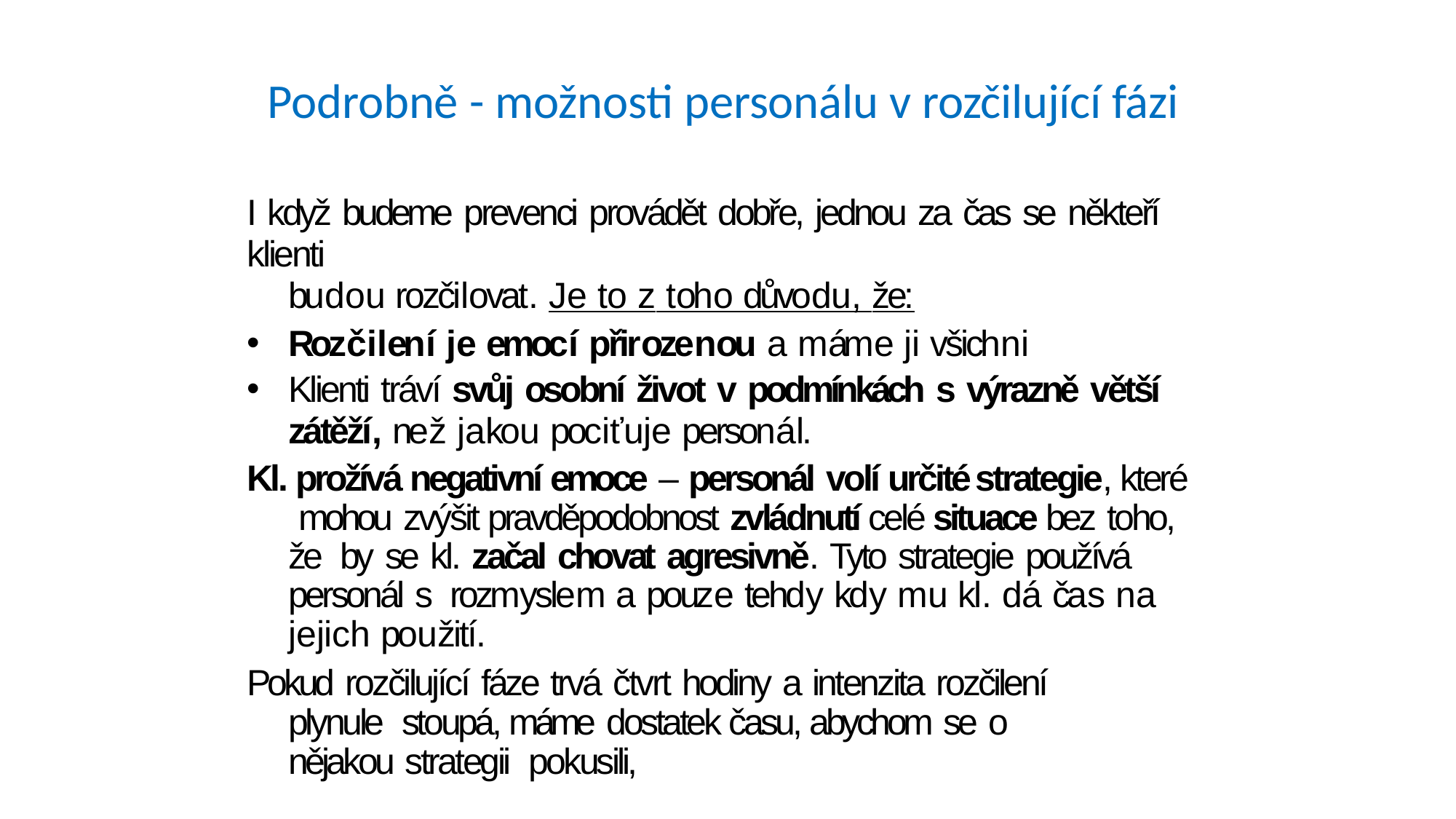

# Podrobně - možnosti personálu v rozčilující fázi
I když budeme prevenci provádět dobře, jednou za čas se někteří klienti
budou rozčilovat. Je to z toho důvodu, že:
Rozčilení je emocí přirozenou a máme ji všichni
Klienti tráví svůj osobní život v podmínkách s výrazně větší
zátěží, než jakou pociťuje personál.
Kl. prožívá negativní emoce – personál volí určité strategie, které  mohou zvýšit pravděpodobnost zvládnutí celé situace bez toho, že  by se kl. začal chovat agresivně. Tyto strategie používá personál s  rozmyslem a pouze tehdy kdy mu kl. dá čas na jejich použití.
Pokud rozčilující fáze trvá čtvrt hodiny a intenzita rozčilení plynule  stoupá, máme dostatek času, abychom se o nějakou strategii  pokusili,